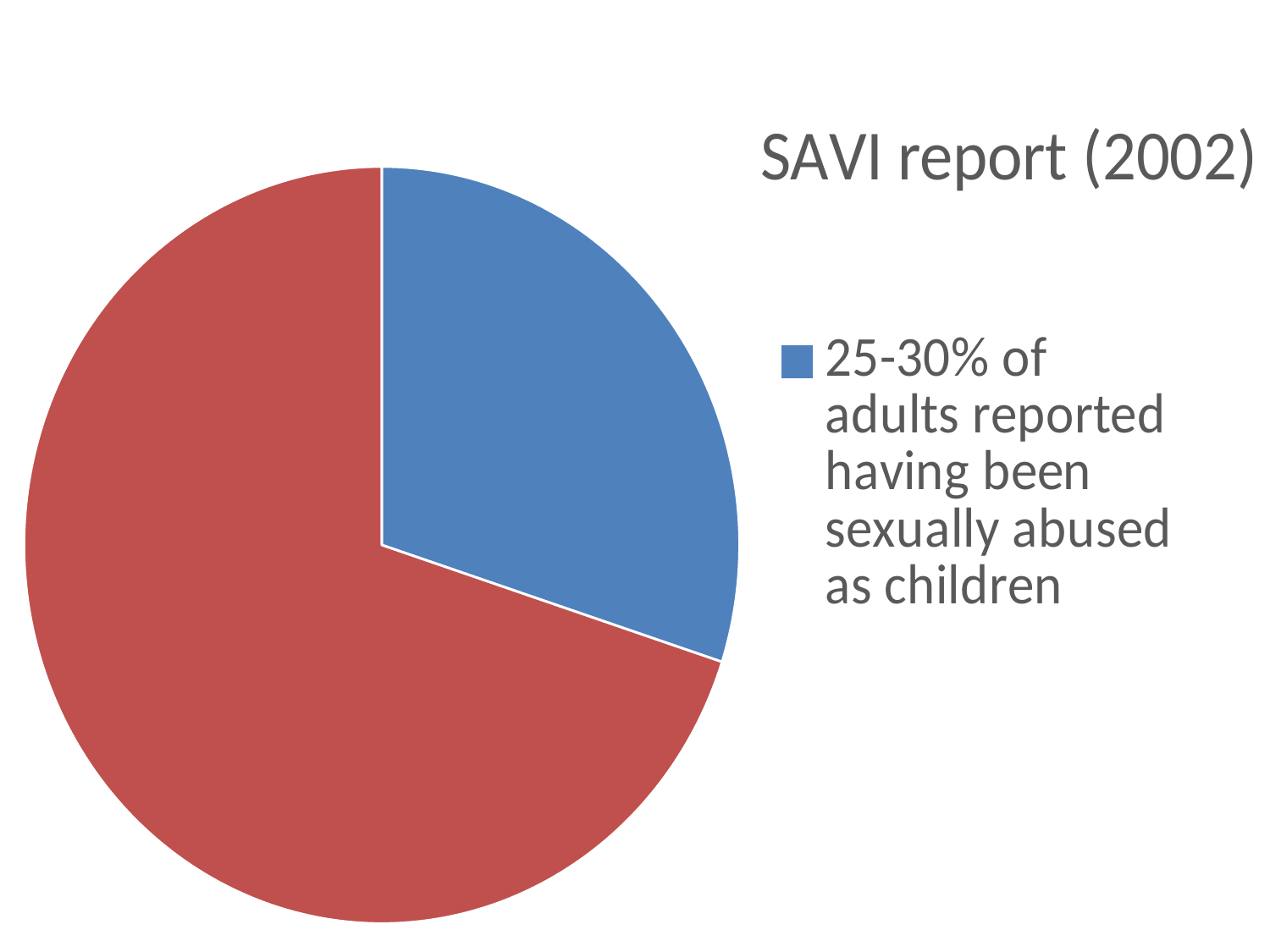

### Chart:

| Category | SAVI report (2002) |
|---|---|
| 25-30% of adults reported having been sexually abused as children | 30.0 |
| 2nd Qtr | 70.0 |